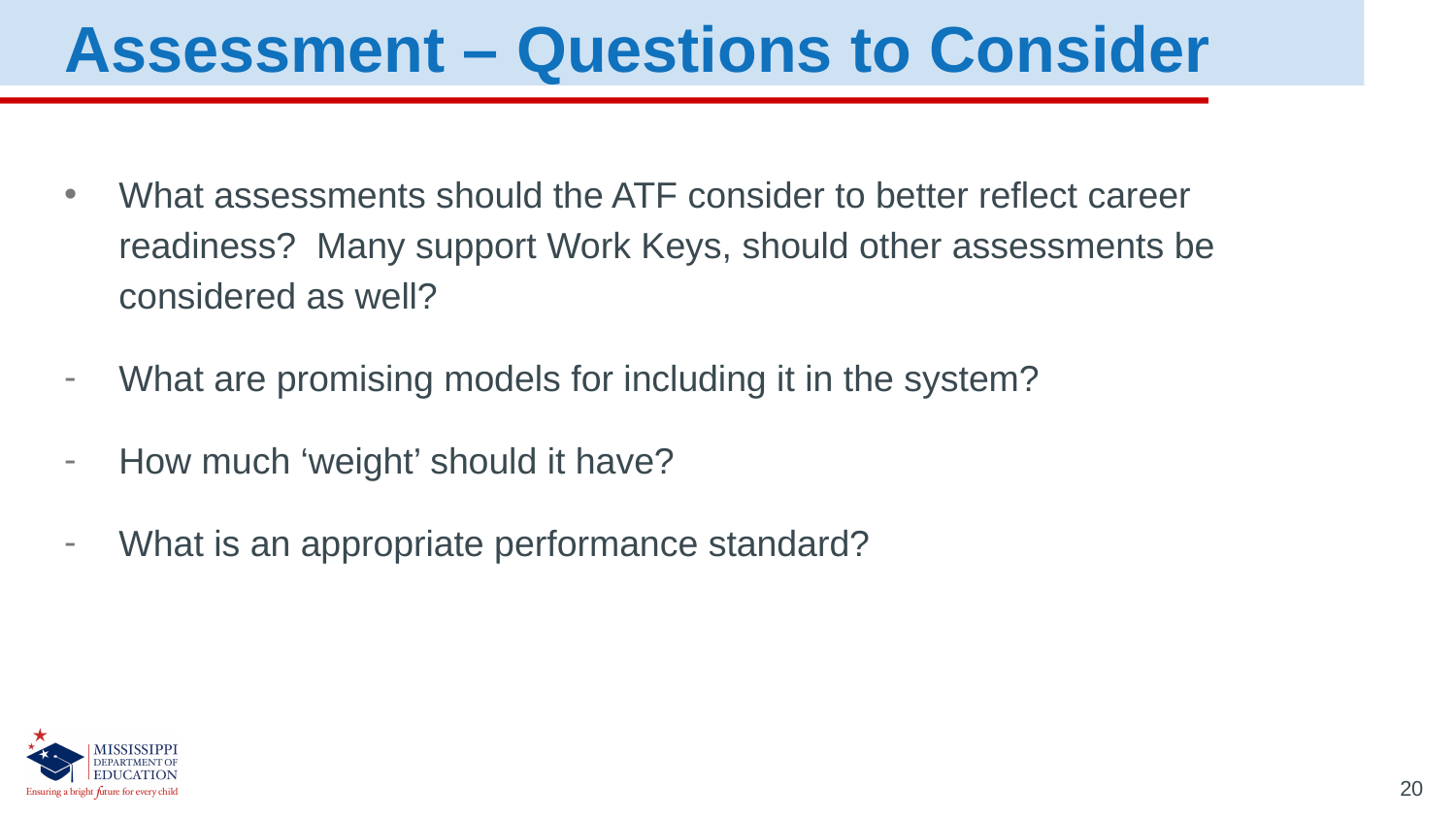

Assessment – Questions to Consider
What assessments should the ATF consider to better reflect career readiness?  Many support Work Keys, should other assessments be considered as well?
What are promising models for including it in the system?
How much ‘weight’ should it have?
What is an appropriate performance standard?

20